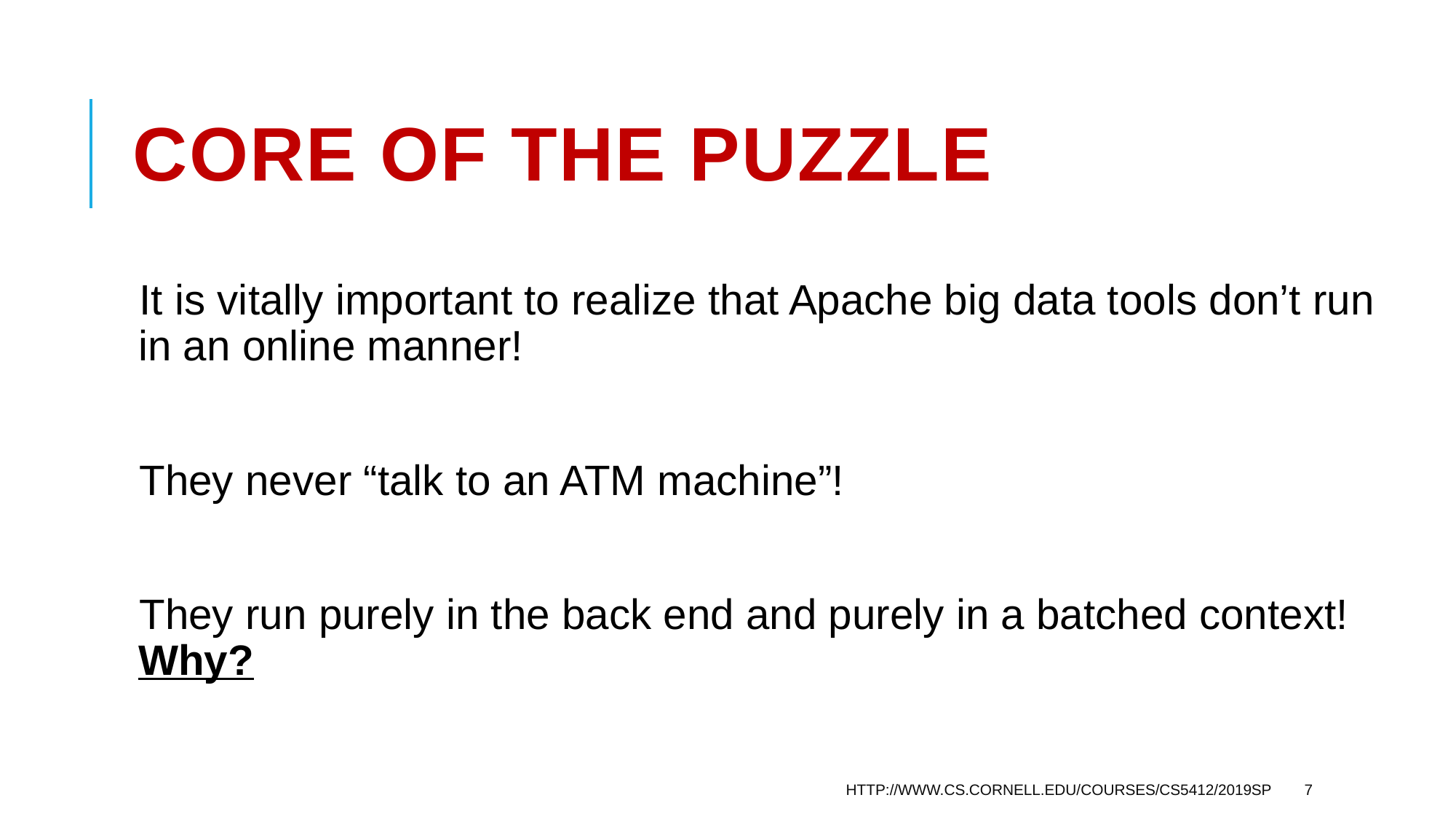

# Core of the puzzle
It is vitally important to realize that Apache big data tools don’t run in an online manner!

They never “talk to an ATM machine”!

They run purely in the back end and purely in a batched context!  Why?
http://www.cs.cornell.edu/courses/cs5412/2019sp
7